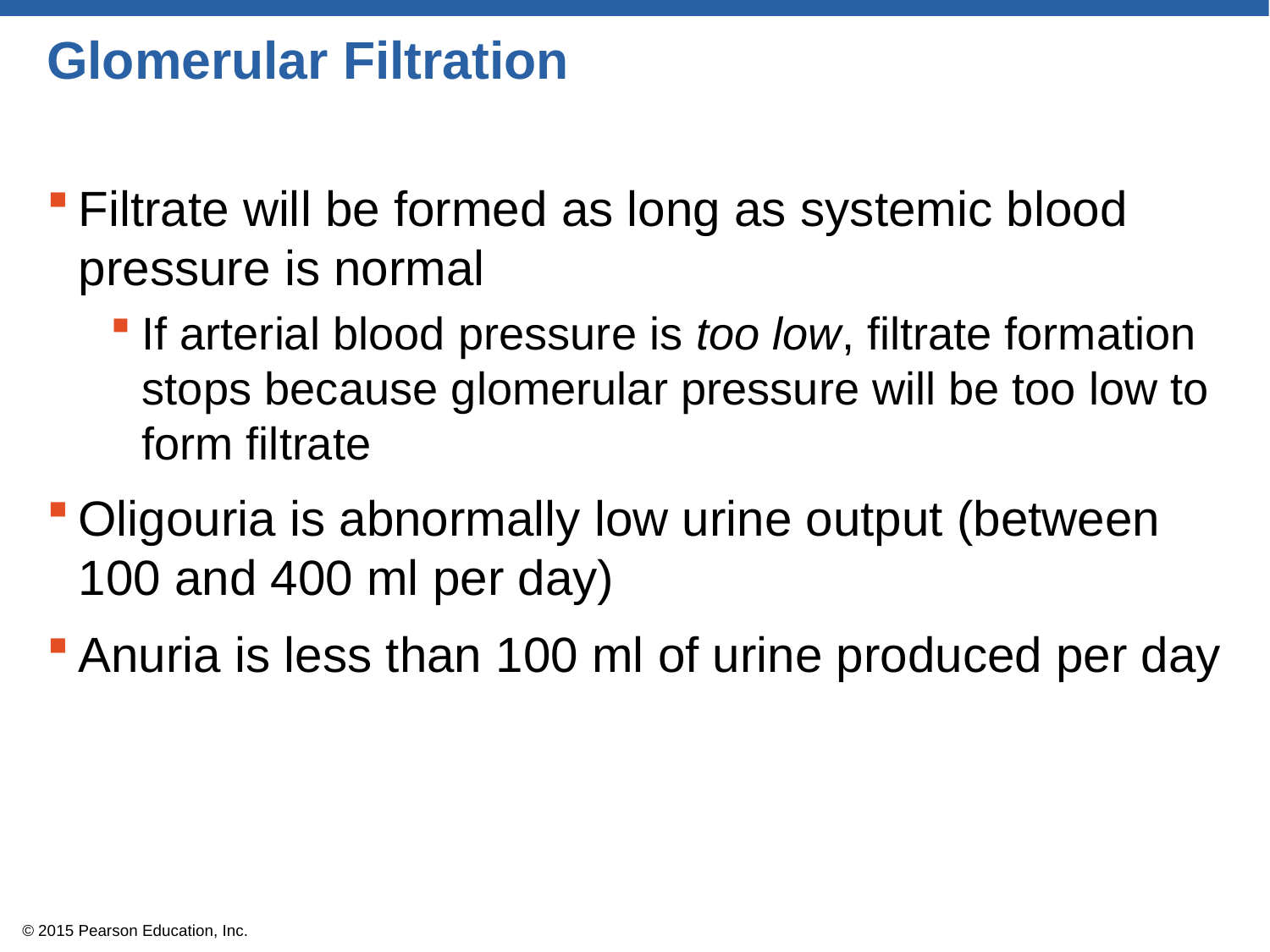

# Glomerular Filtration
Filtrate will be formed as long as systemic blood pressure is normal
If arterial blood pressure is too low, filtrate formation stops because glomerular pressure will be too low to form filtrate
Oligouria is abnormally low urine output (between 100 and 400 ml per day)
Anuria is less than 100 ml of urine produced per day
© 2015 Pearson Education, Inc.